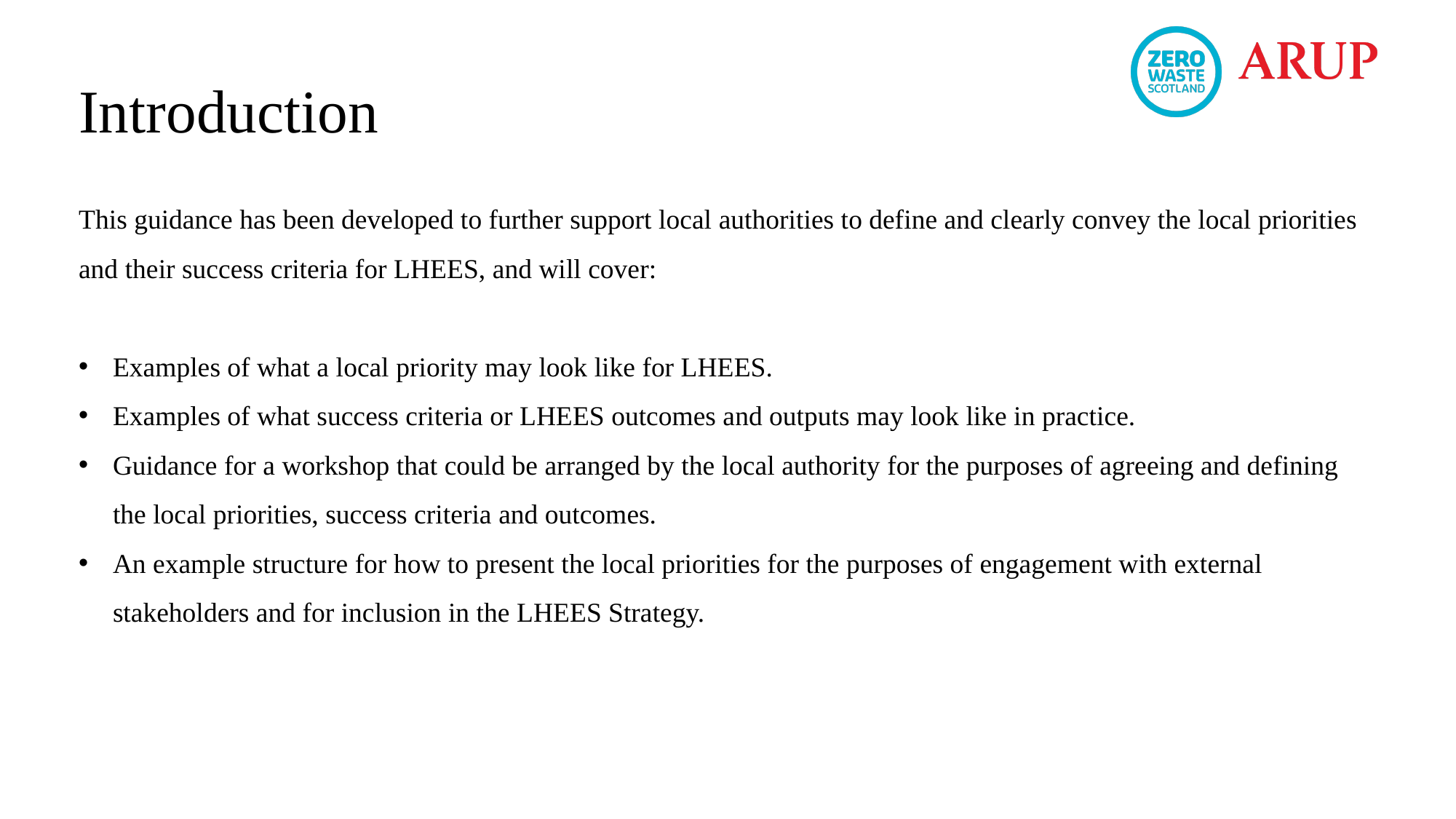

# Introduction

This guidance has been developed to further support local authorities to define and clearly convey the local priorities and their success criteria for LHEES, and will cover:

Examples of what a local priority may look like for LHEES.
Examples of what success criteria or LHEES outcomes and outputs may look like in practice.
Guidance for a workshop that could be arranged by the local authority for the purposes of agreeing and defining the local priorities, success criteria and outcomes.
An example structure for how to present the local priorities for the purposes of engagement with external stakeholders and for inclusion in the LHEES Strategy.